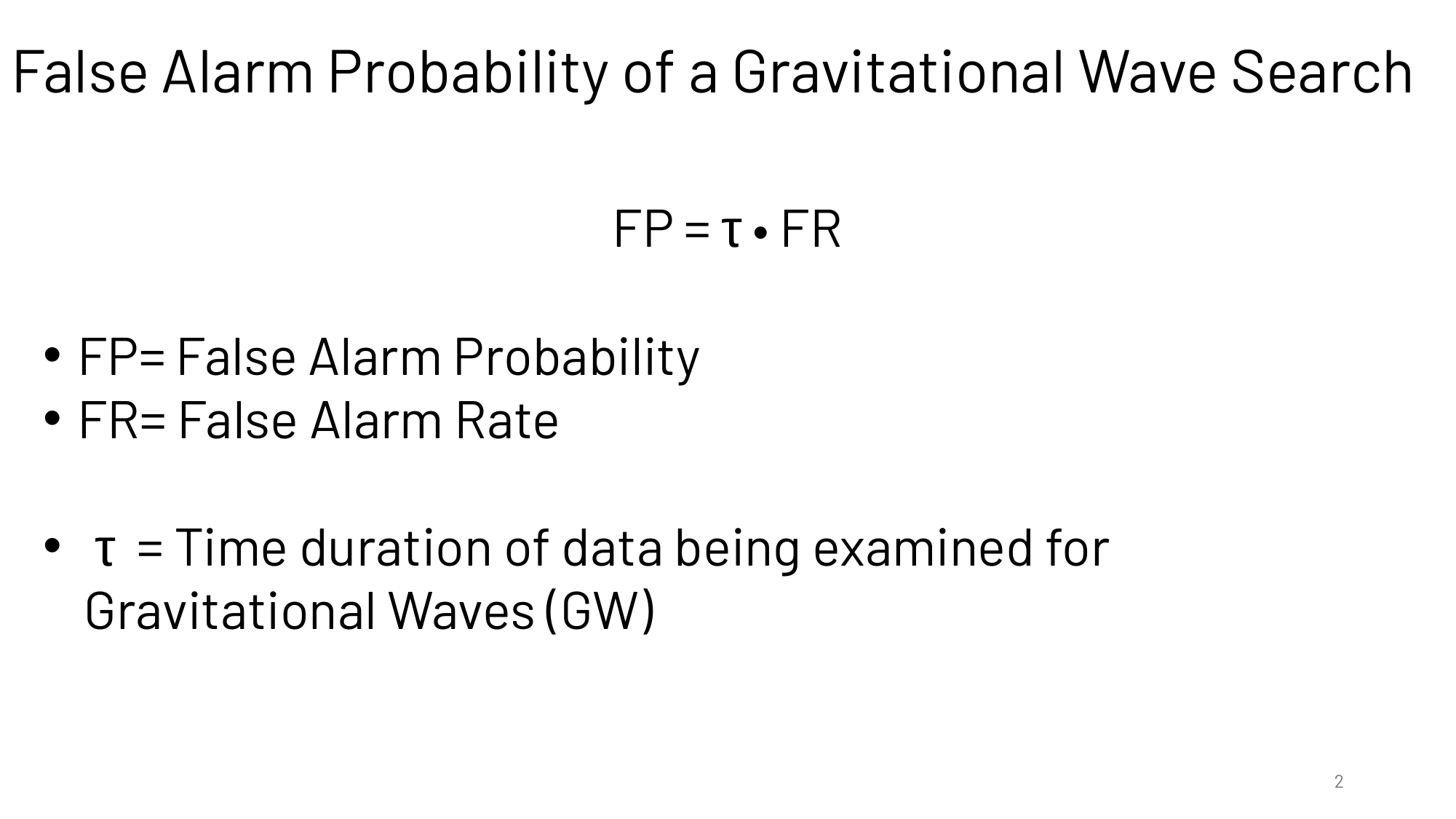

# False Alarm Probability of a Gravitational Wave Search
FP = τ • FR

FP= False Alarm Probability
FR= False Alarm Rate

 τ  = Time duration of data being examined for Gravitational Waves (GW)

2